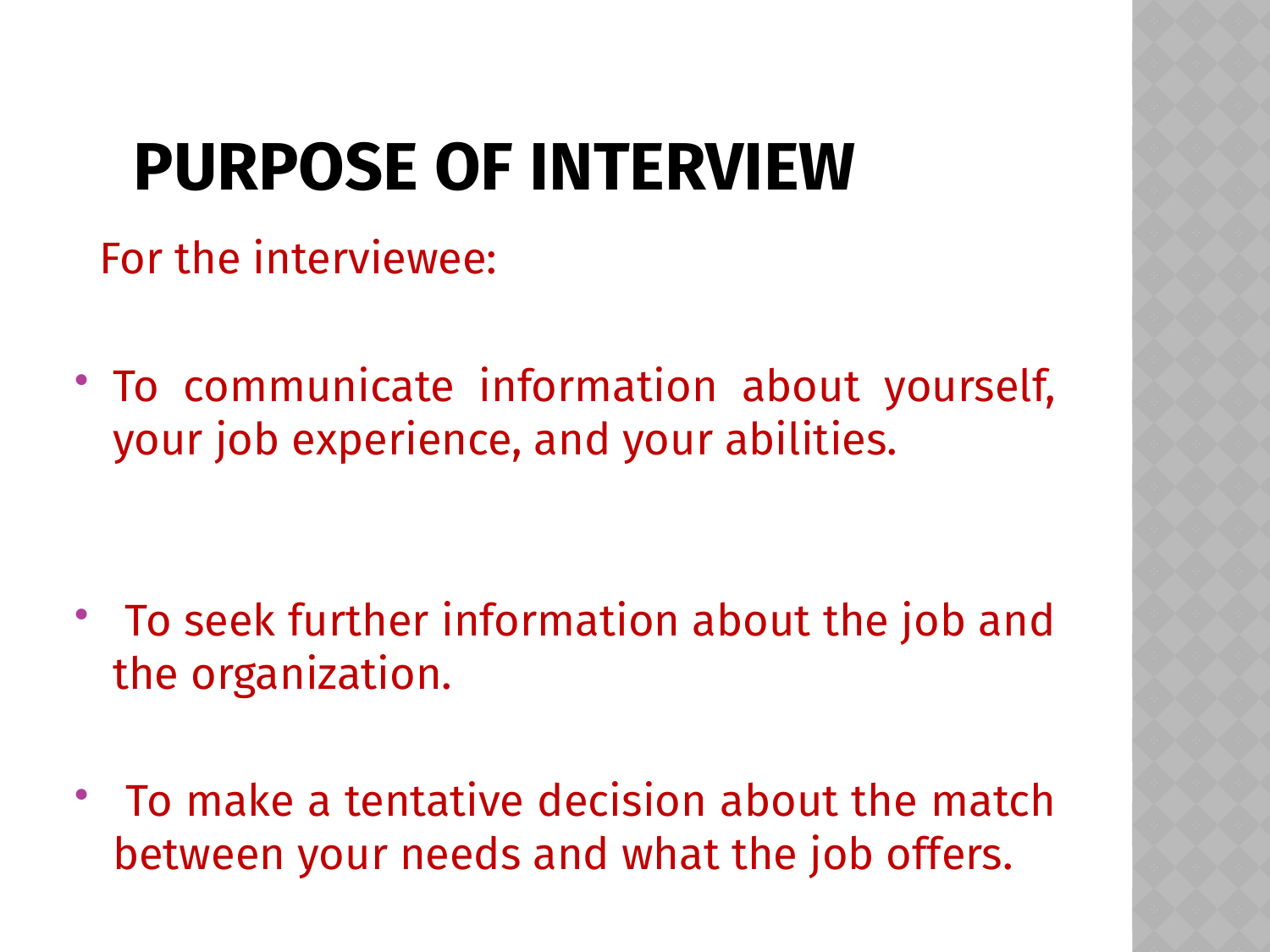

# Purpose of interview
  For the interviewee:

To communicate information about yourself, your job experience, and your abilities.

 To seek further information about the job and the organization.

 To make a tentative decision about the match between your needs and what the job offers.